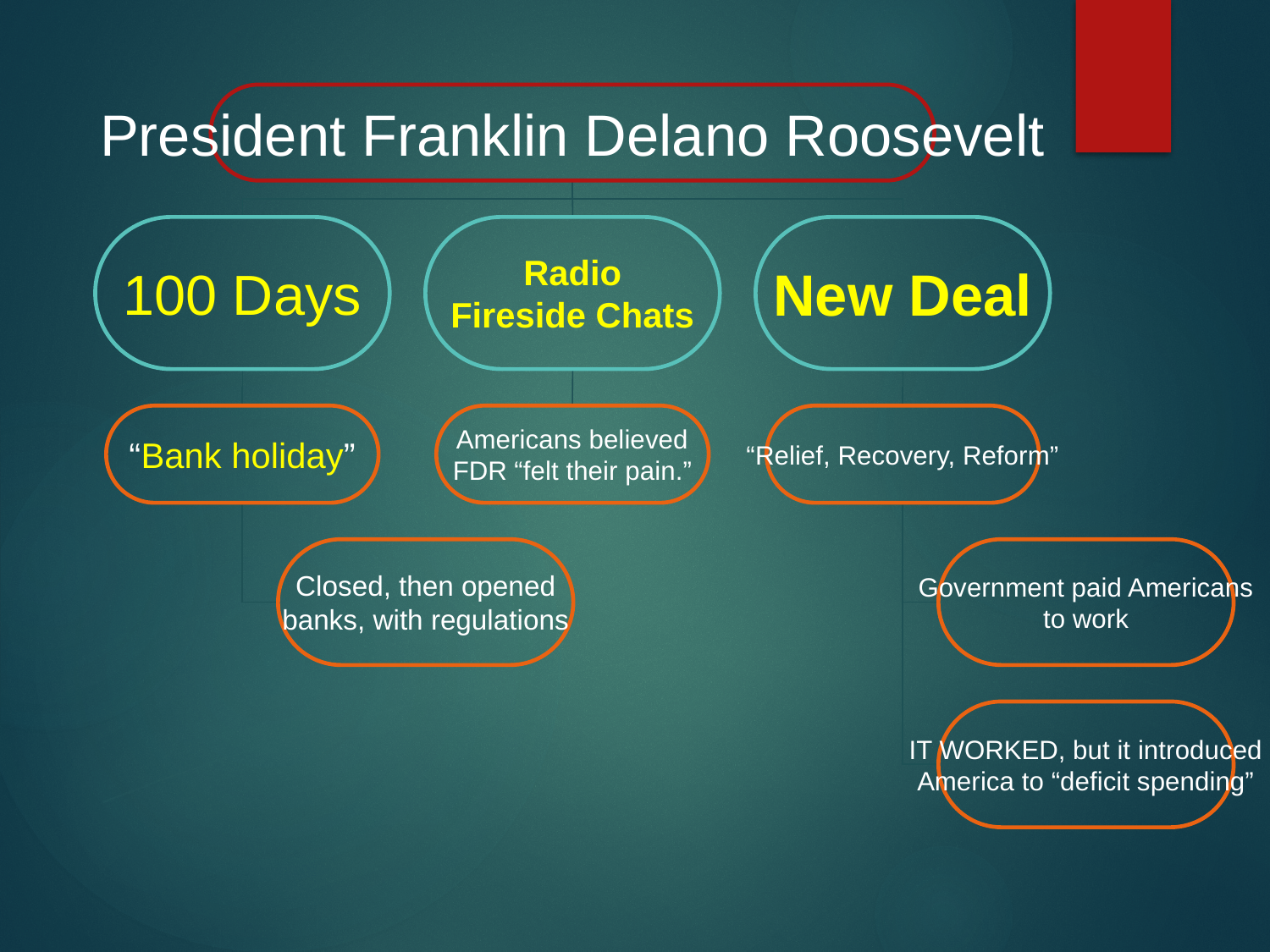

President Franklin Delano Roosevelt
100 Days
Radio
Fireside Chats
New Deal
“Bank holiday”
Americans believed
FDR “felt their pain.”
“Relief, Recovery, Reform”
Closed, then opened
banks, with regulations
Government paid Americans
to work
IT WORKED, but it introduced
America to “deficit spending”